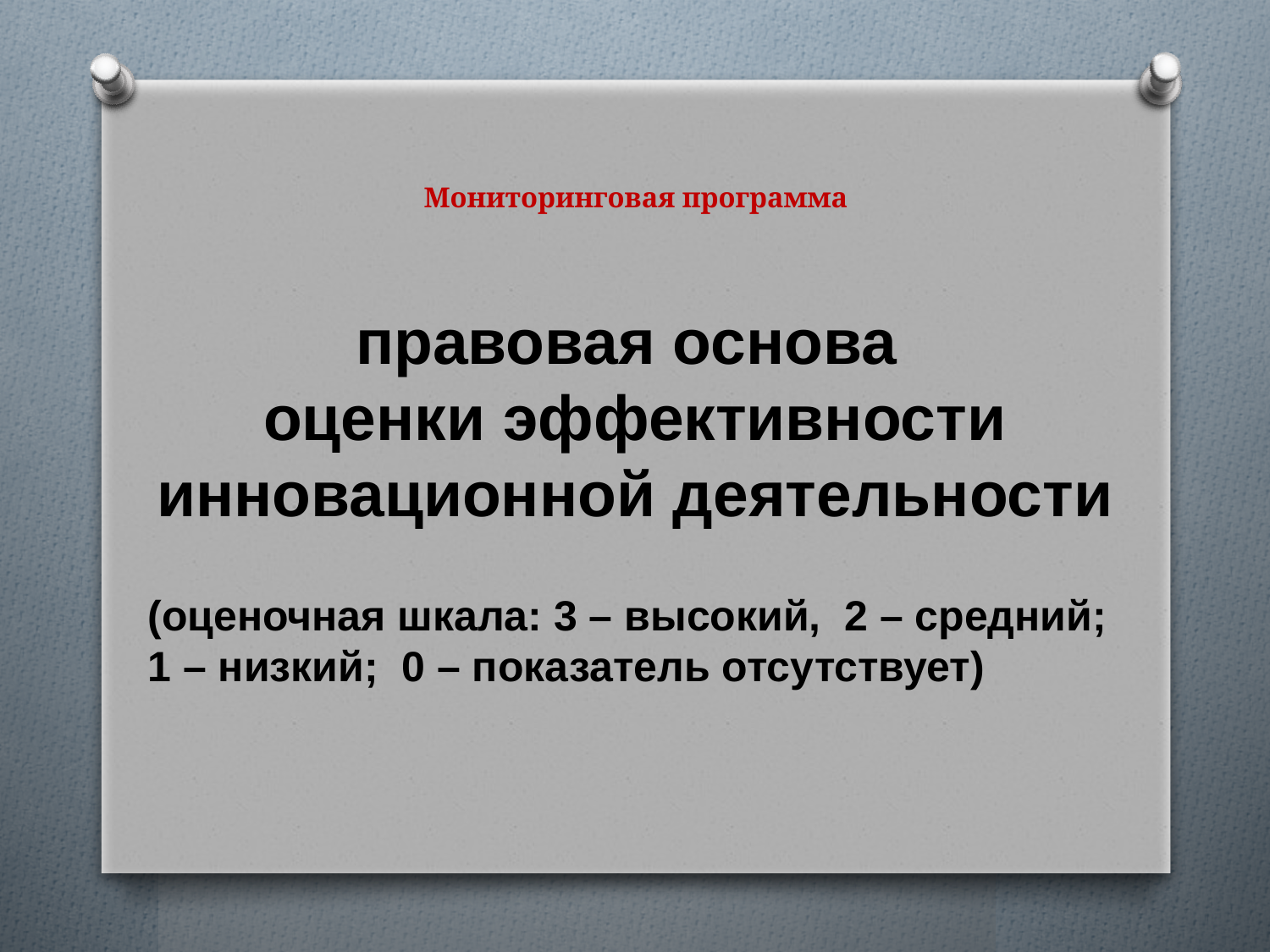

# Мониторинговая программа
правовая основа
оценки эффективности инновационной деятельности

(оценочная шкала: 3 – высокий,  2 – средний;  1 – низкий;  0 – показатель отсутствует)